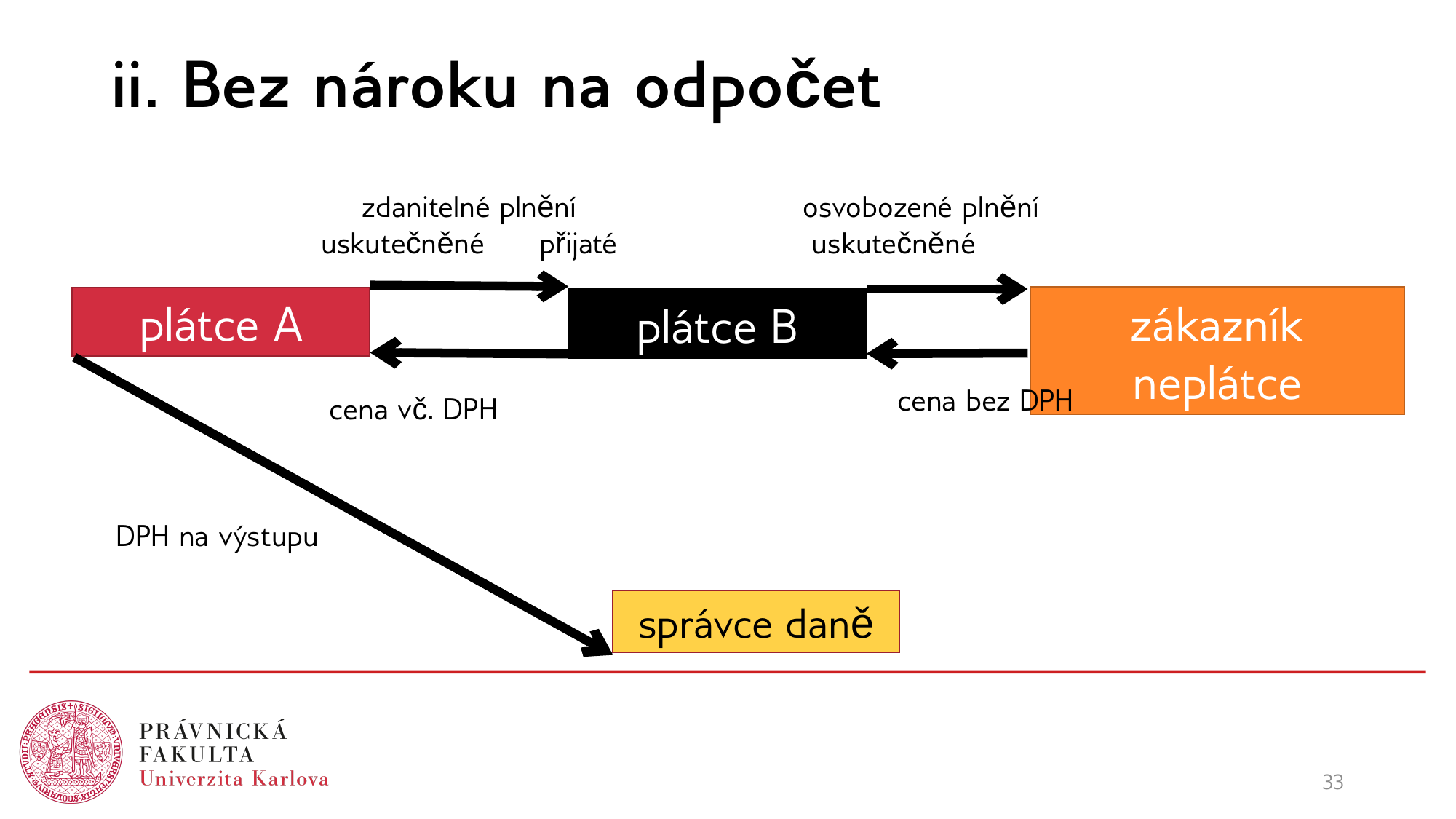

# ii. Bez nároku na odpočet
osvobozené plnění
uskutečněné

zdanitelné plnění
uskutečněné 	přijaté

zákazník neplátce
plátce A
plátce B
cena bez DPH
cena vč. DPH
DPH na výstupu
správce daně
33